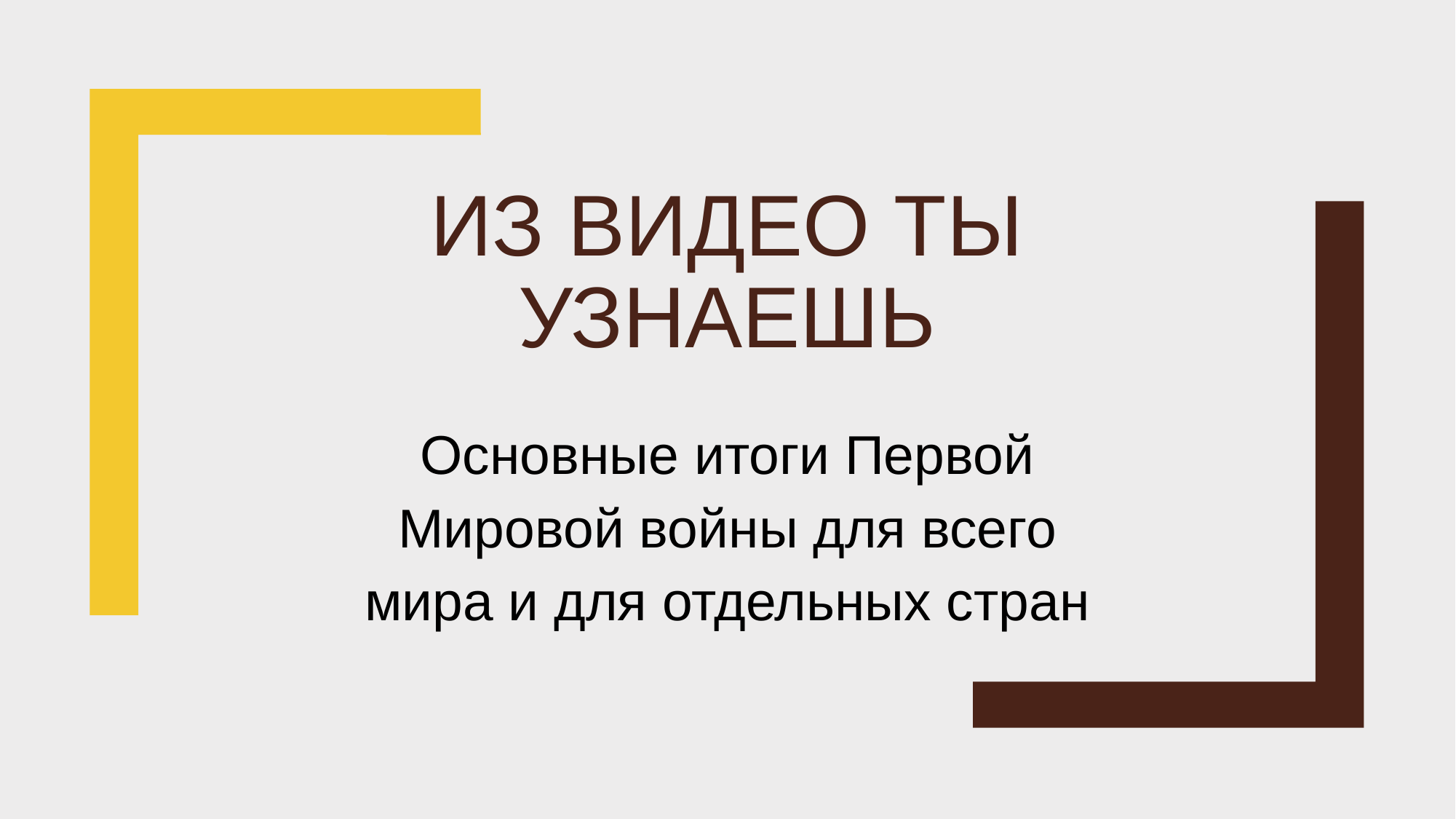

# Из видео ты узнаешь
Основные итоги Первой Мировой войны для всего мира и для отдельных стран